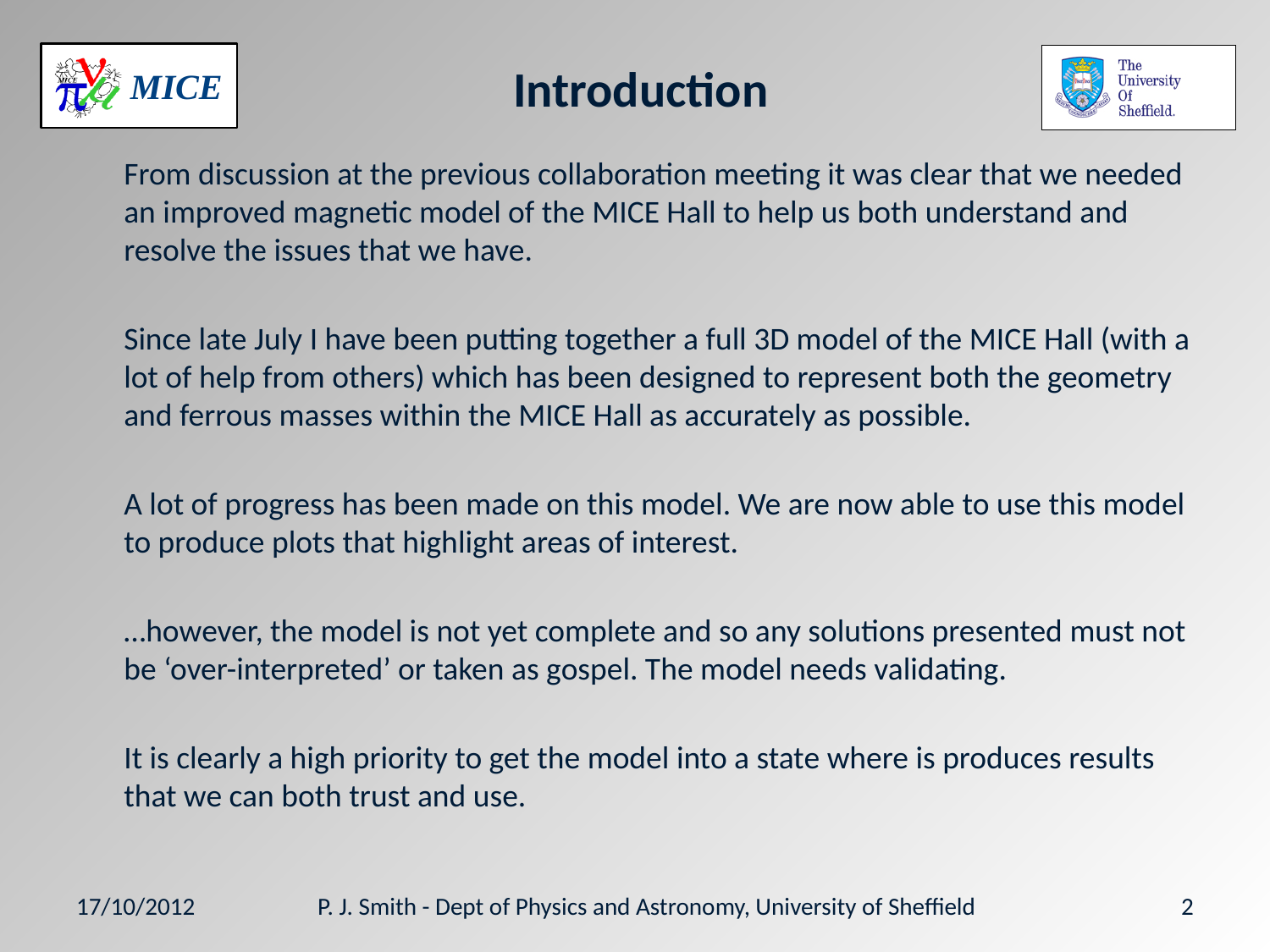

# Introduction
	From discussion at the previous collaboration meeting it was clear that we needed an improved magnetic model of the MICE Hall to help us both understand and resolve the issues that we have.

	Since late July I have been putting together a full 3D model of the MICE Hall (with a lot of help from others) which has been designed to represent both the geometry and ferrous masses within the MICE Hall as accurately as possible.

	A lot of progress has been made on this model. We are now able to use this model to produce plots that highlight areas of interest.

	…however, the model is not yet complete and so any solutions presented must not be ‘over-interpreted’ or taken as gospel. The model needs validating.

	It is clearly a high priority to get the model into a state where is produces results that we can both trust and use.
17/10/2012
P. J. Smith - Dept of Physics and Astronomy, University of Sheffield
2